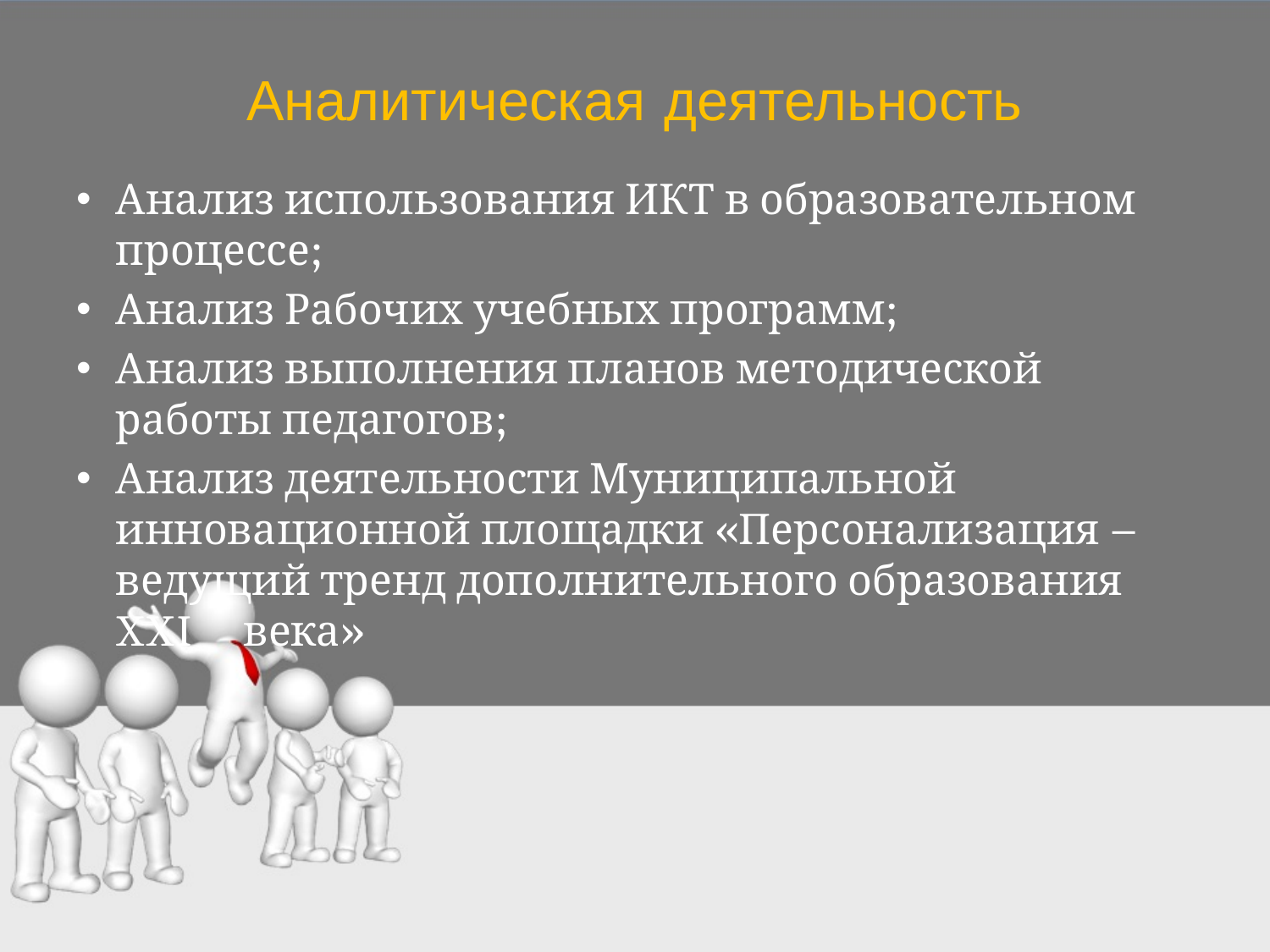

# Аналитическая деятельность
Анализ использования ИКТ в образовательном процессе;
Анализ Рабочих учебных программ;
Анализ выполнения планов методической работы педагогов;
Анализ деятельности Муниципальной инновационной площадки «Персонализация – ведущий тренд дополнительного образования XXI     века»